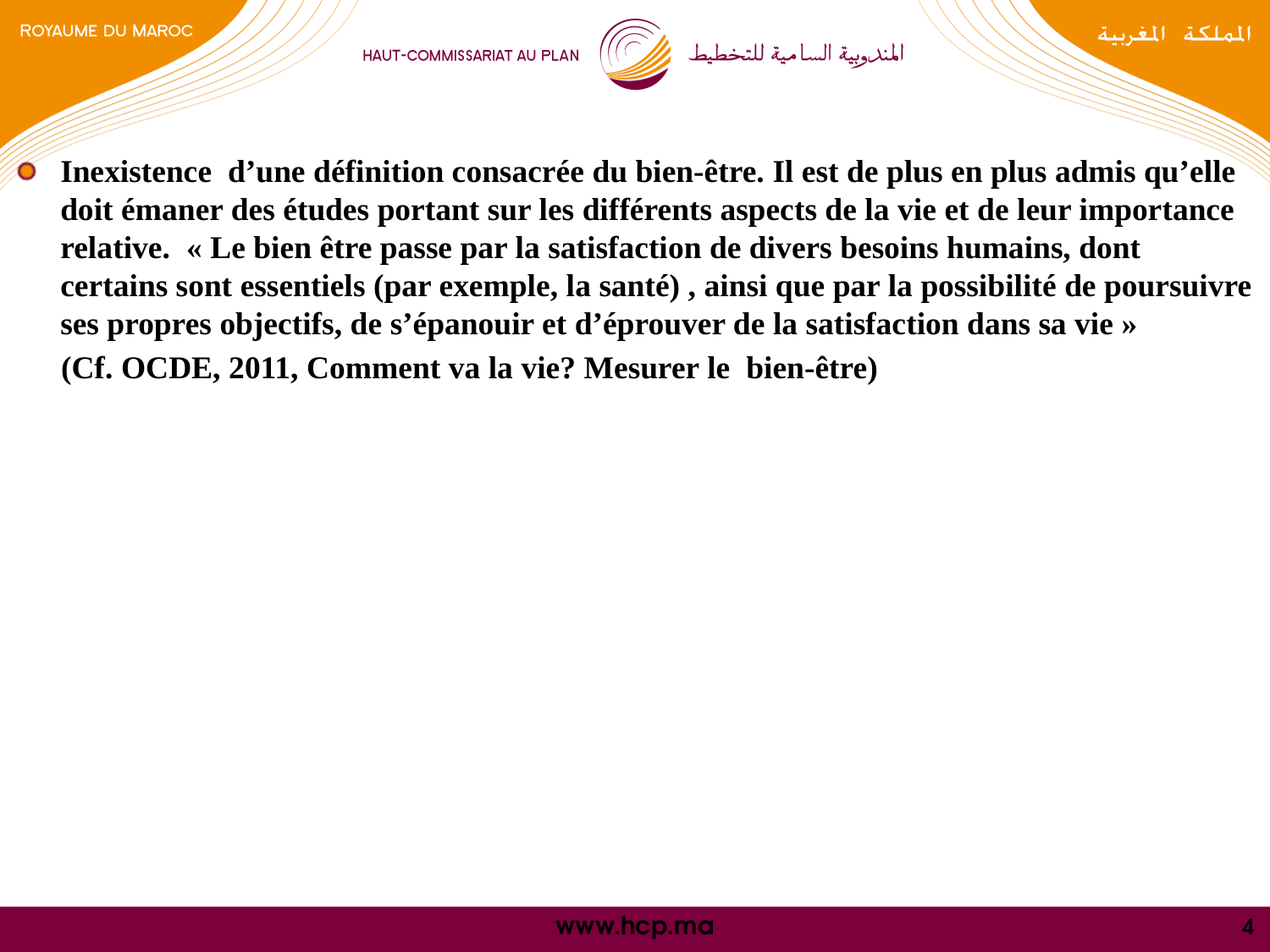

Inexistence  d’une définition consacrée du bien-être. Il est de plus en plus admis qu’elle doit émaner des études portant sur les différents aspects de la vie et de leur importance relative.  « Le bien être passe par la satisfaction de divers besoins humains, dont certains sont essentiels (par exemple, la santé) , ainsi que par la possibilité de poursuivre ses propres objectifs, de s’épanouir et d’éprouver de la satisfaction dans sa vie »
      (Cf. OCDE, 2011, Comment va la vie? Mesurer le  bien-être)

4